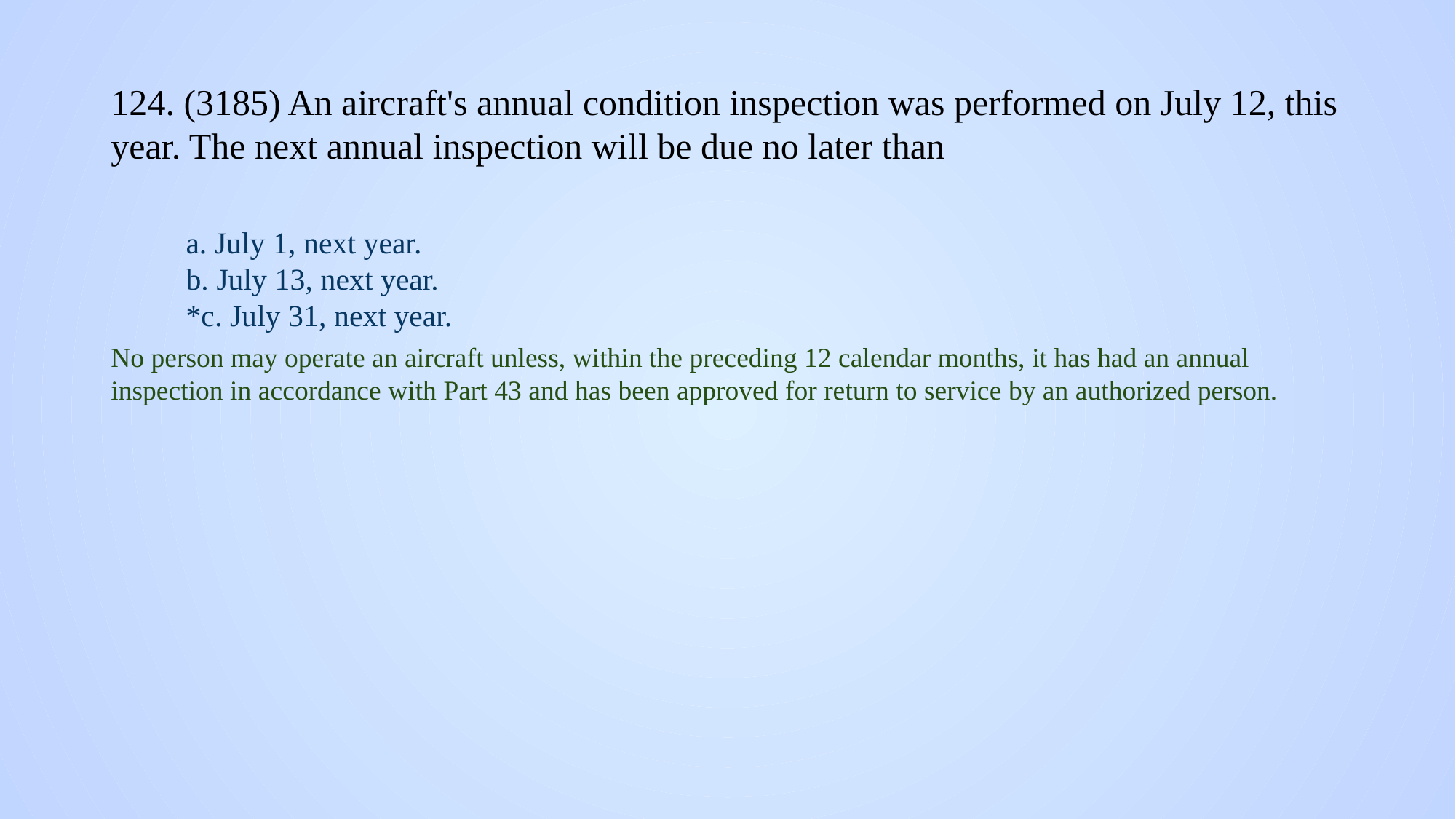

# 124. (3185) An aircraft's annual condition inspection was performed on July 12, this year. The next annual inspection will be due no later than
a. July 1, next year.
b. July 13, next year.
*c. July 31, next year.
No person may operate an aircraft unless, within the preceding 12 calendar months, it has had an annual inspection in accordance with Part 43 and has been approved for return to service by an authorized person.